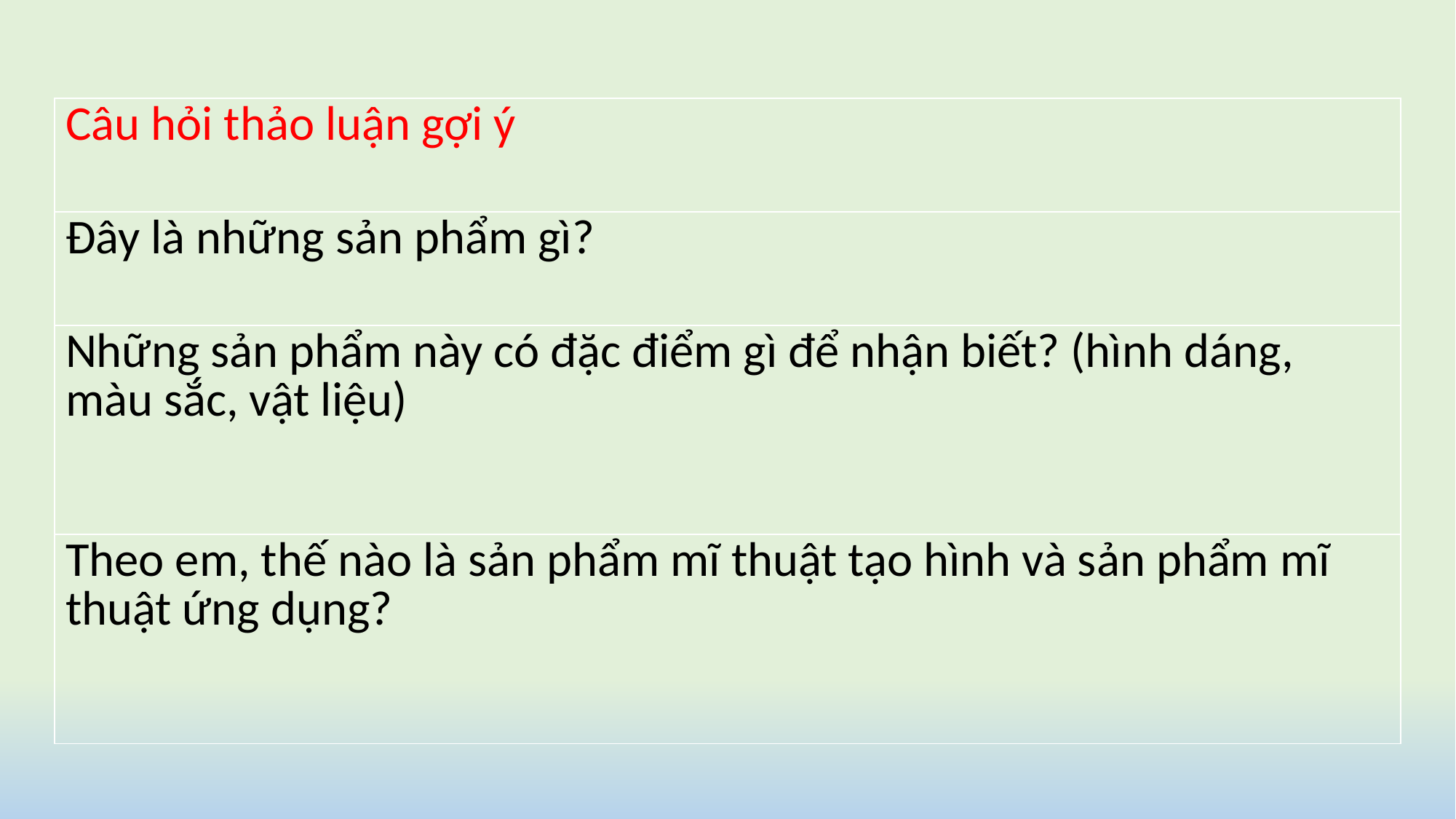

| Câu hỏi thảo luận gợi ý |
| --- |
| Đây là những sản phẩm gì? |
| Những sản phẩm này có đặc điểm gì để nhận biết? (hình dáng, màu sắc, vật liệu) |
| Theo em, thế nào là sản phẩm mĩ thuật tạo hình và sản phẩm mĩ thuật ứng dụng? |